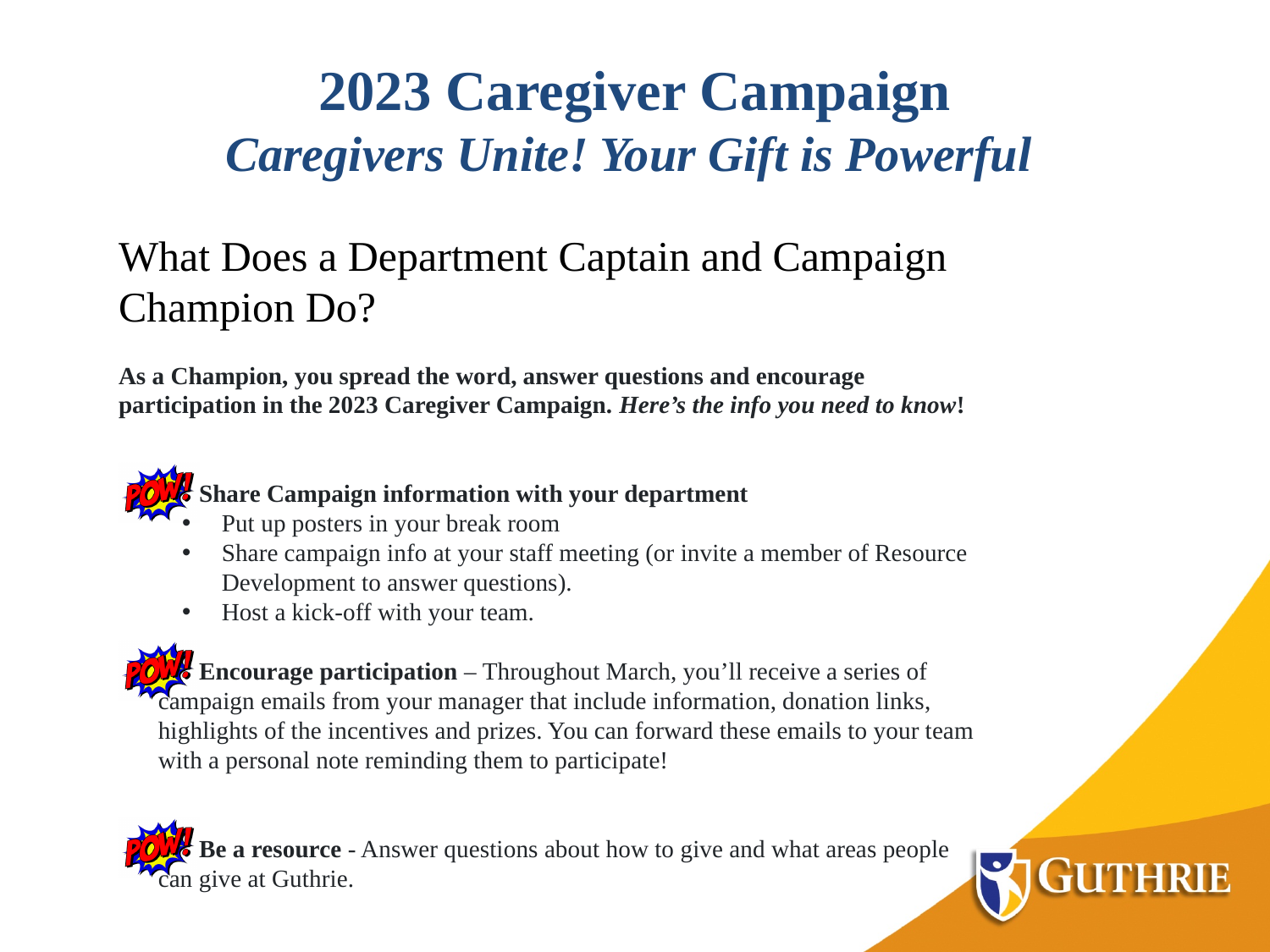

# 2023 Caregiver Campaign Caregivers Unite! Your Gift is Powerful
What Does a Department Captain and Campaign Champion Do?

As a Champion, you spread the word, answer questions and encourage participation in the 2023 Caregiver Campaign. Here’s the info you need to know!

Share Campaign information with your department
Put up posters in your break room
Share campaign info at your staff meeting (or invite a member of Resource Development to answer questions).
Host a kick-off with your team.

Encourage participation – Throughout March, you’ll receive a series of campaign emails from your manager that include information, donation links, highlights of the incentives and prizes. You can forward these emails to your team with a personal note reminding them to participate!

Be a resource - Answer questions about how to give and what areas people can give at Guthrie.